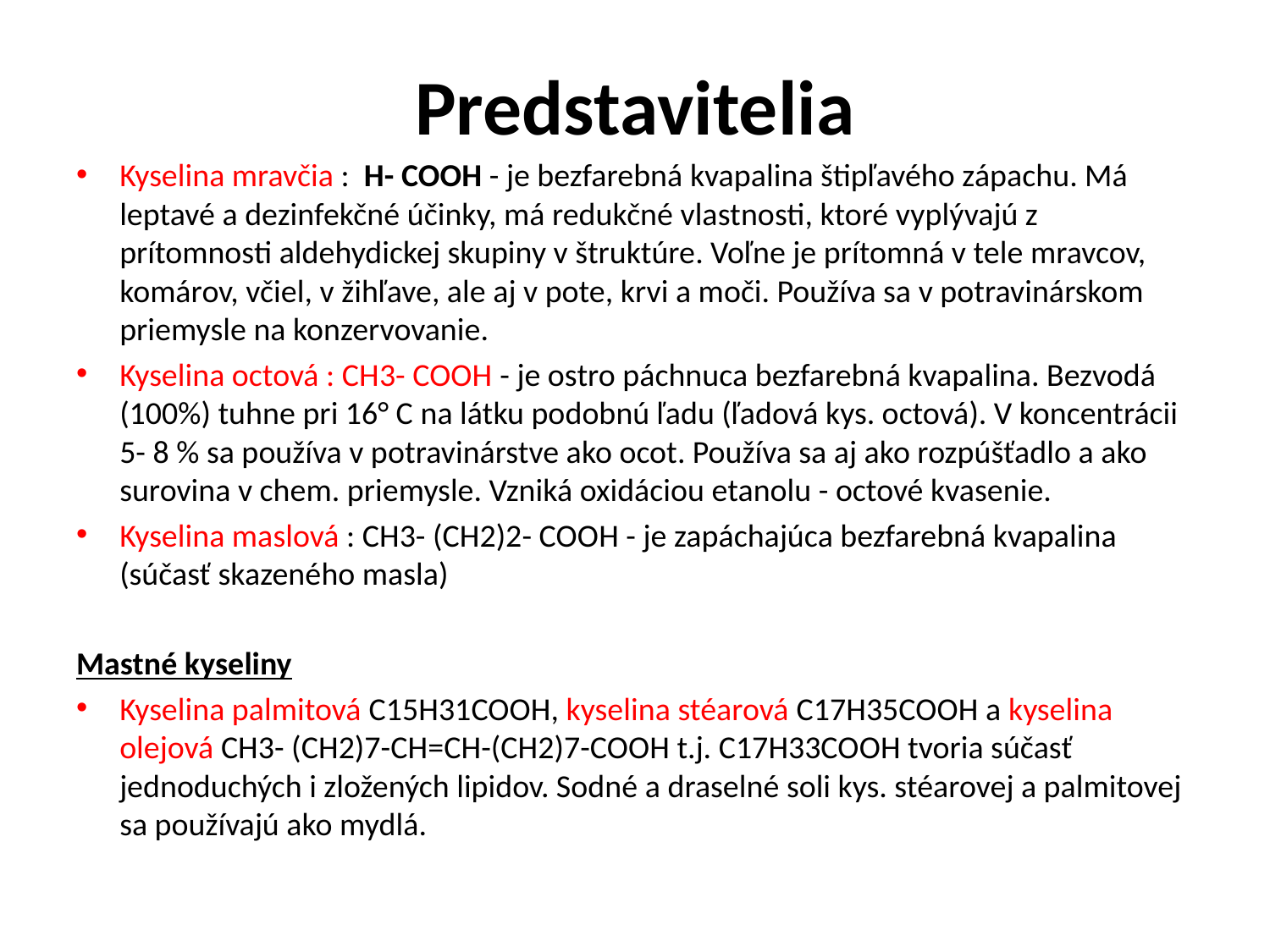

# Predstavitelia
Kyselina mravčia :  H- COOH - je bezfarebná kvapalina štipľavého zápachu. Má leptavé a dezinfekčné účinky, má redukčné vlastnosti, ktoré vyplývajú z prítomnosti aldehydickej skupiny v štruktúre. Voľne je prítomná v tele mravcov, komárov, včiel, v žihľave, ale aj v pote, krvi a moči. Používa sa v potravinárskom priemysle na konzervovanie.
Kyselina octová : CH3- COOH - je ostro páchnuca bezfarebná kvapalina. Bezvodá (100%) tuhne pri 16° C na látku podobnú ľadu (ľadová kys. octová). V koncentrácii 5- 8 % sa používa v potravinárstve ako ocot. Používa sa aj ako rozpúšťadlo a ako surovina v chem. priemysle. Vzniká oxidáciou etanolu - octové kvasenie.
Kyselina maslová : CH3- (CH2)2- COOH - je zapáchajúca bezfarebná kvapalina (súčasť skazeného masla)

Mastné kyseliny
Kyselina palmitová C15H31COOH, kyselina stéarová C17H35COOH a kyselina olejová CH3- (CH2)7-CH=CH-(CH2)7-COOH t.j. C17H33COOH tvoria súčasť jednoduchých i zložených lipidov. Sodné a draselné soli kys. stéarovej a palmitovej sa používajú ako mydlá.